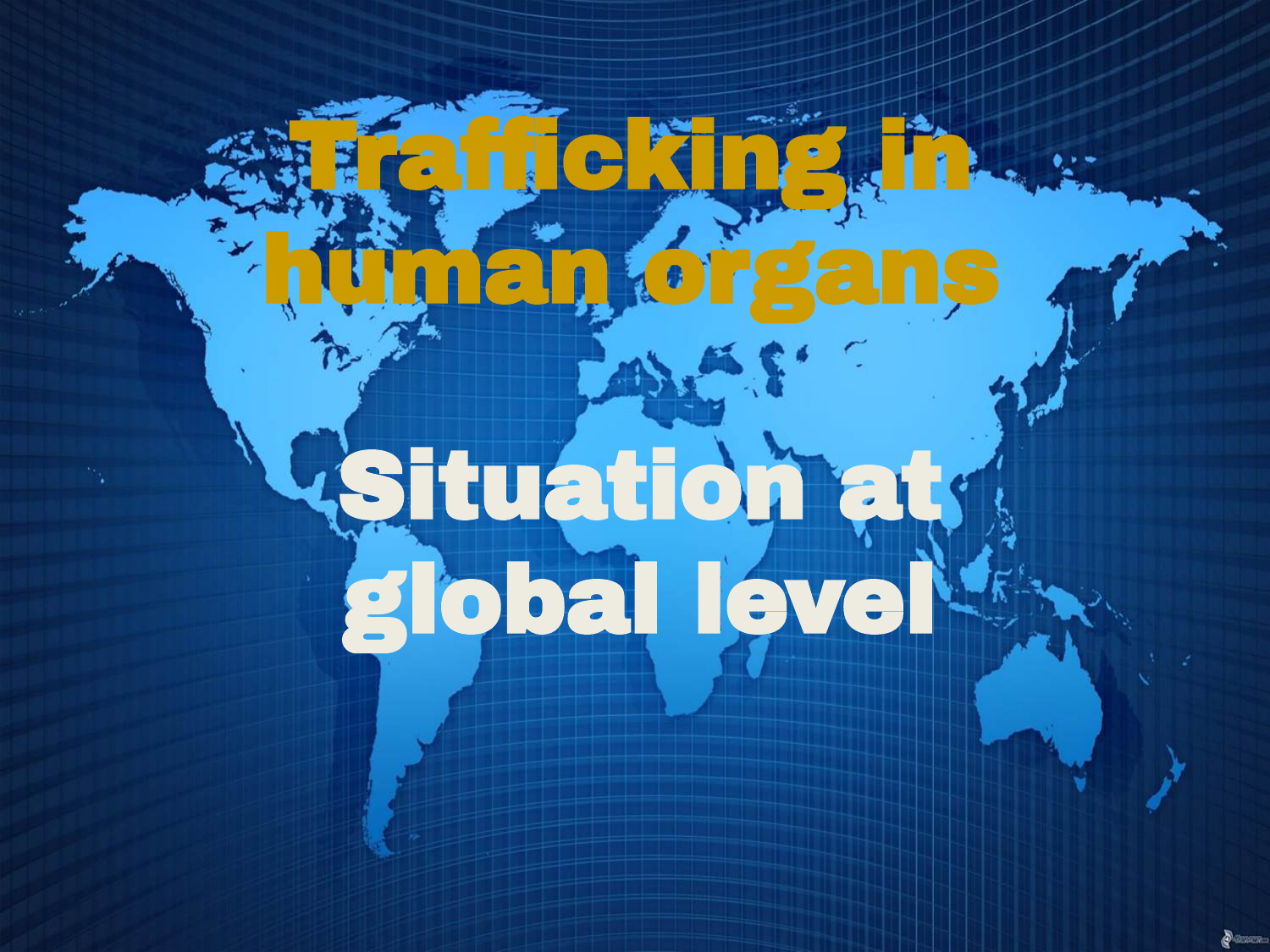

Trafficking in human organs
Situation at global level